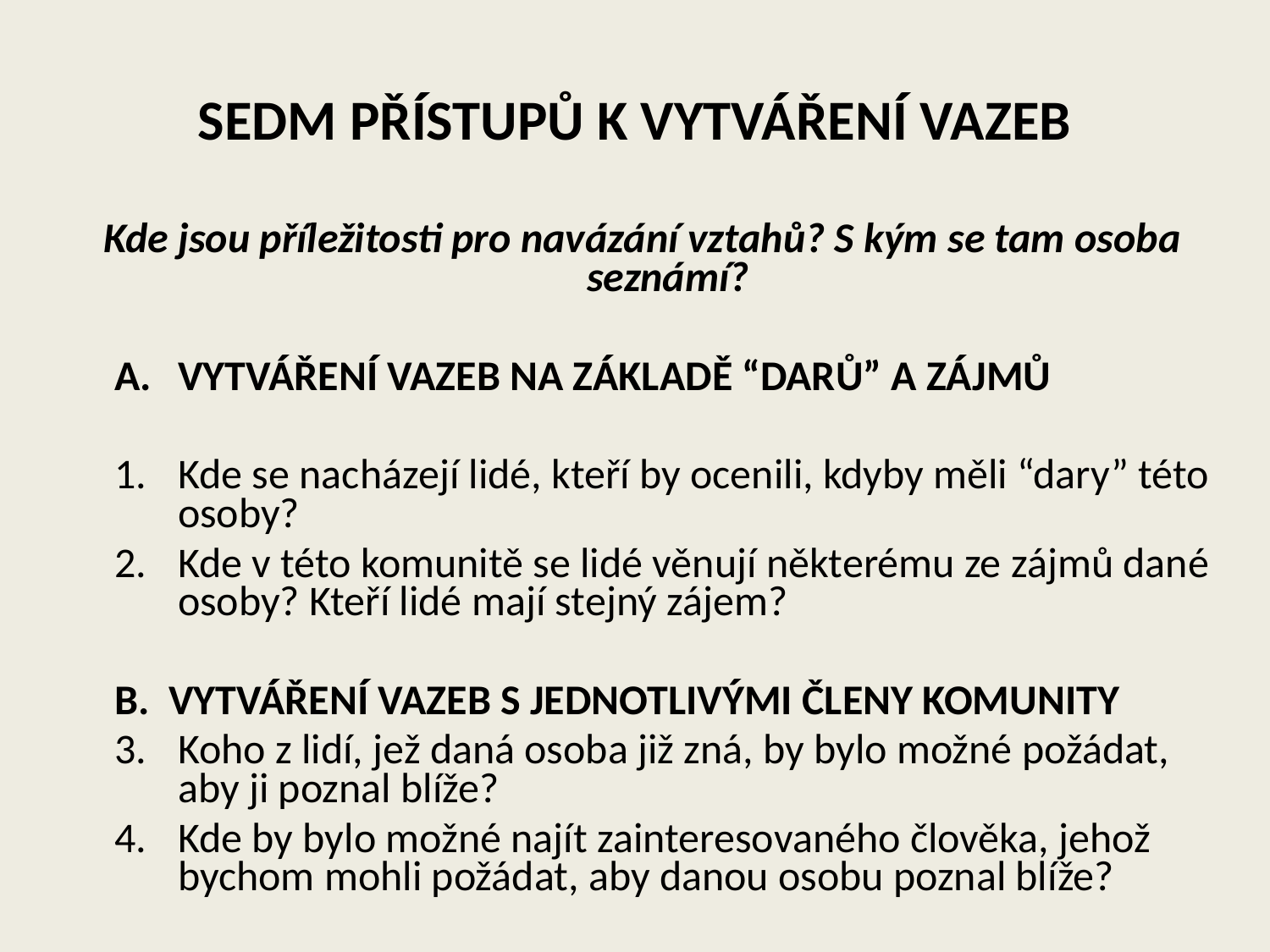

SEDM PŘÍSTUPŮ K VYTVÁŘENÍ VAZEB
Kde jsou příležitosti pro navázání vztahů? S kým se tam osoba seznámí?

VYTVÁŘENÍ VAZEB NA ZÁKLADĚ “DARŮ” A ZÁJMŮ

Kde se nacházejí lidé, kteří by ocenili, kdyby měli “dary” této osoby?
Kde v této komunitě se lidé věnují některému ze zájmů dané osoby? Kteří lidé mají stejný zájem?

B.  VYTVÁŘENÍ VAZEB S JEDNOTLIVÝMI ČLENY KOMUNITY
Koho z lidí, jež daná osoba již zná, by bylo možné požádat, aby ji poznal blíže?
Kde by bylo možné najít zainteresovaného člověka, jehož bychom mohli požádat, aby danou osobu poznal blíže?